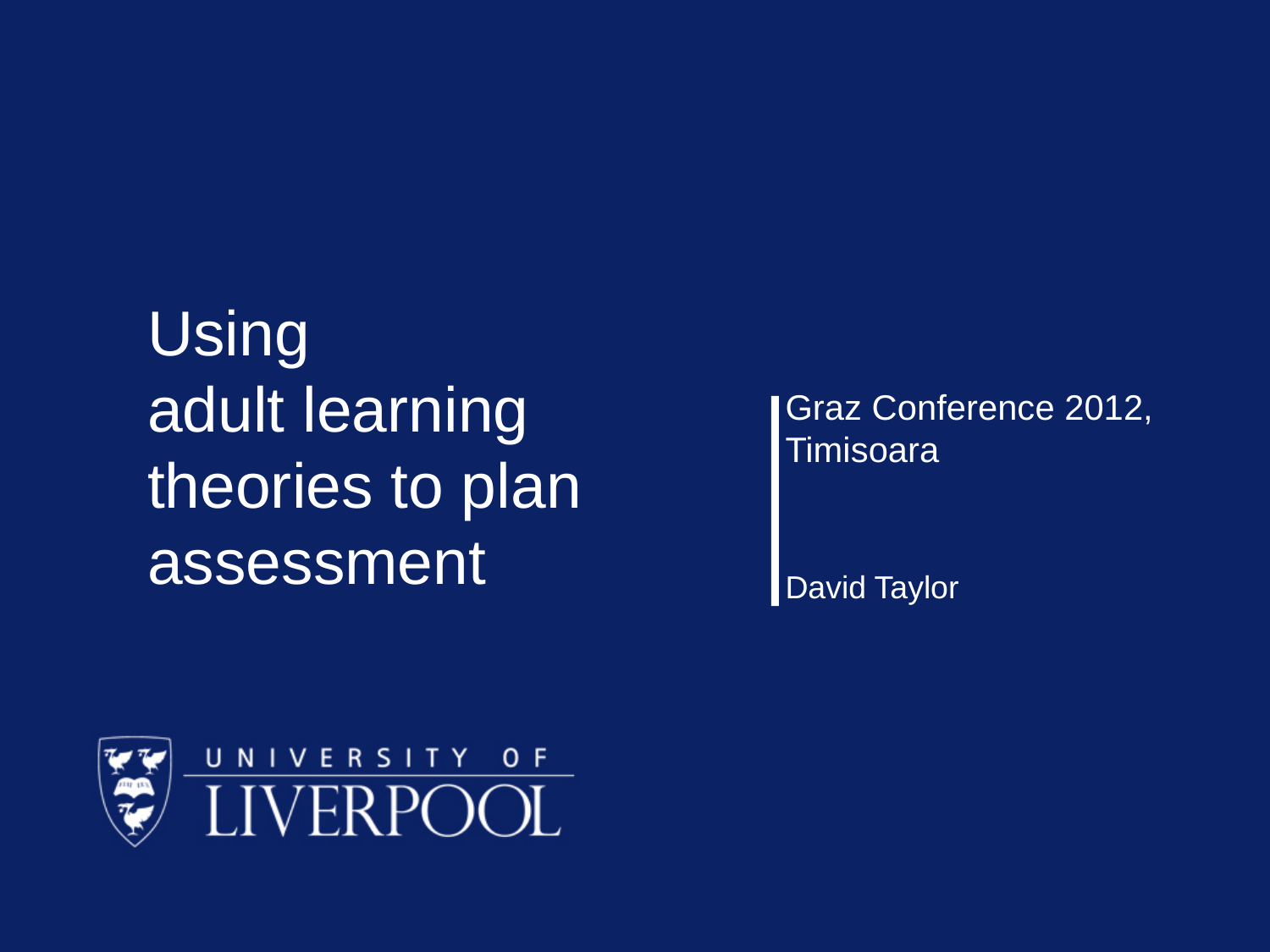

Using
adult learning theories to plan assessment
# Graz Conference 2012, Timisoara

David Taylor